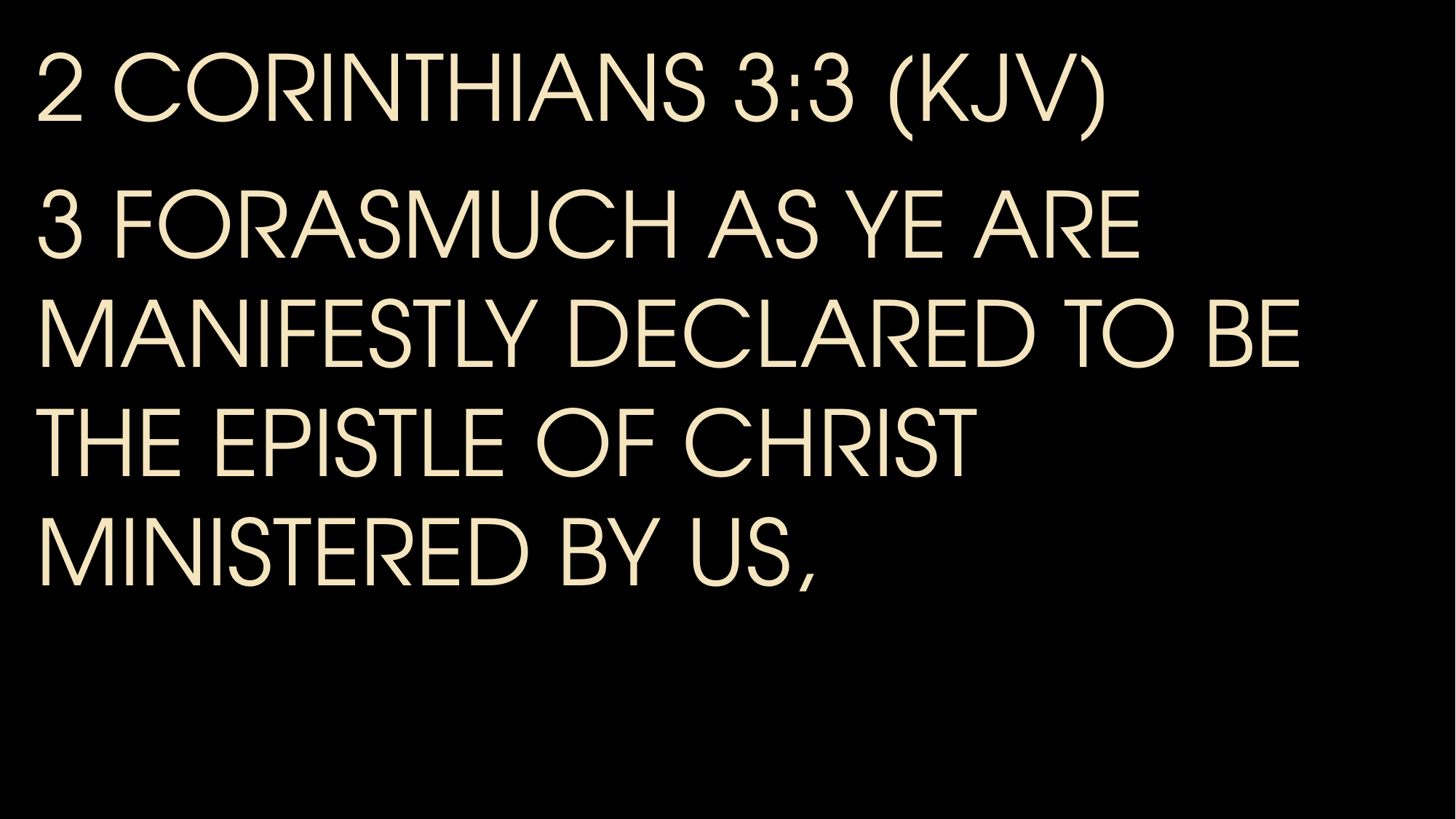

2 Corinthians 3:3 (KJV)
3 Forasmuch as ye are manifestly declared to be the epistle of Christ ministered by us,